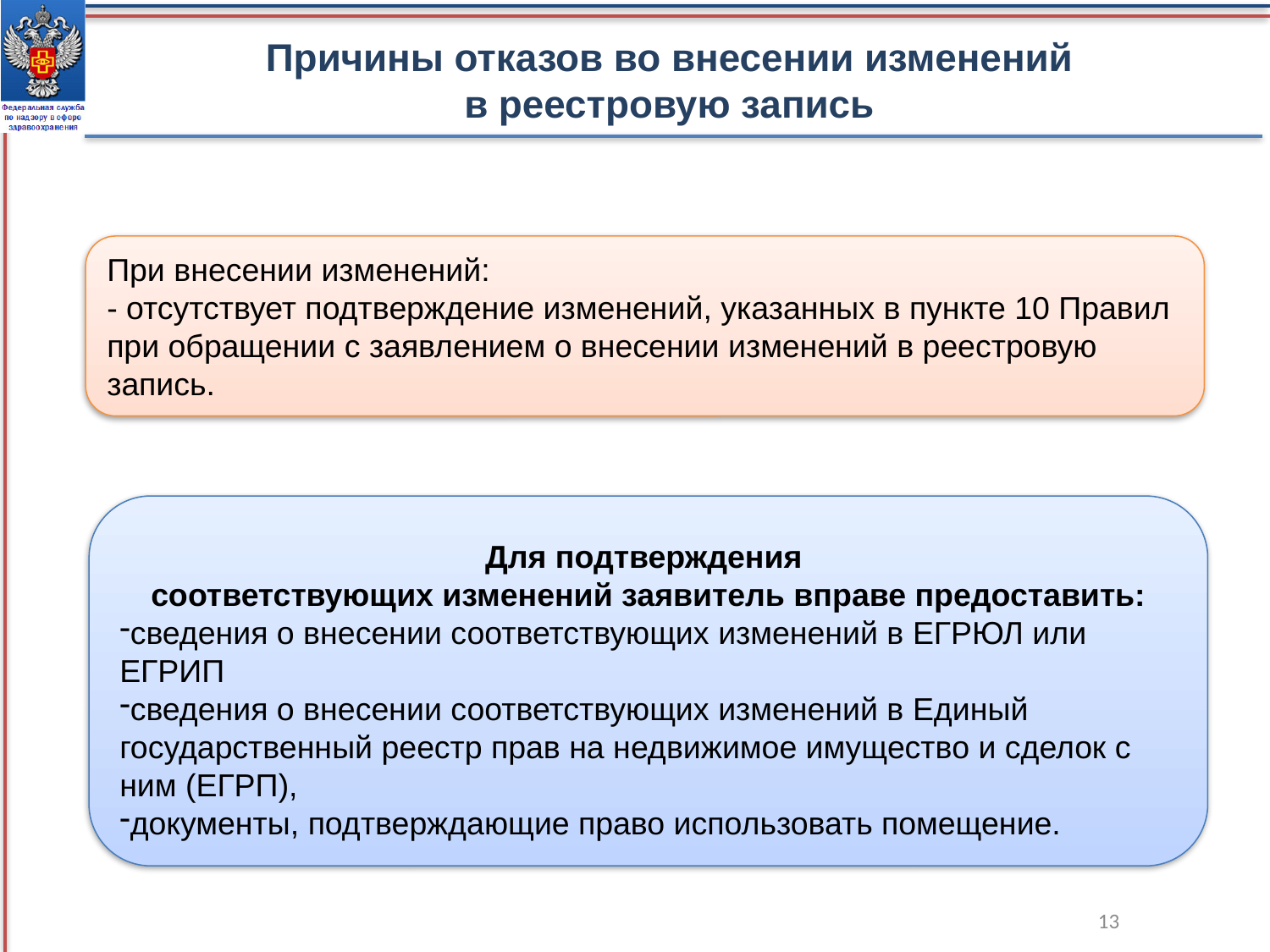

Причины отказов во внесении изменений
в реестровую запись
При внесении изменений:
- отсутствует подтверждение изменений, указанных в пункте 10 Правил при обращении с заявлением о внесении изменений в реестровую запись.

Для подтверждения
соответствующих изменений заявитель вправе предоставить:
сведения о внесении соответствующих изменений в ЕГРЮЛ или ЕГРИП
сведения о внесении соответствующих изменений в Единый государственный реестр прав на недвижимое имущество и сделок с ним (ЕГРП),
документы, подтверждающие право использовать помещение.
13